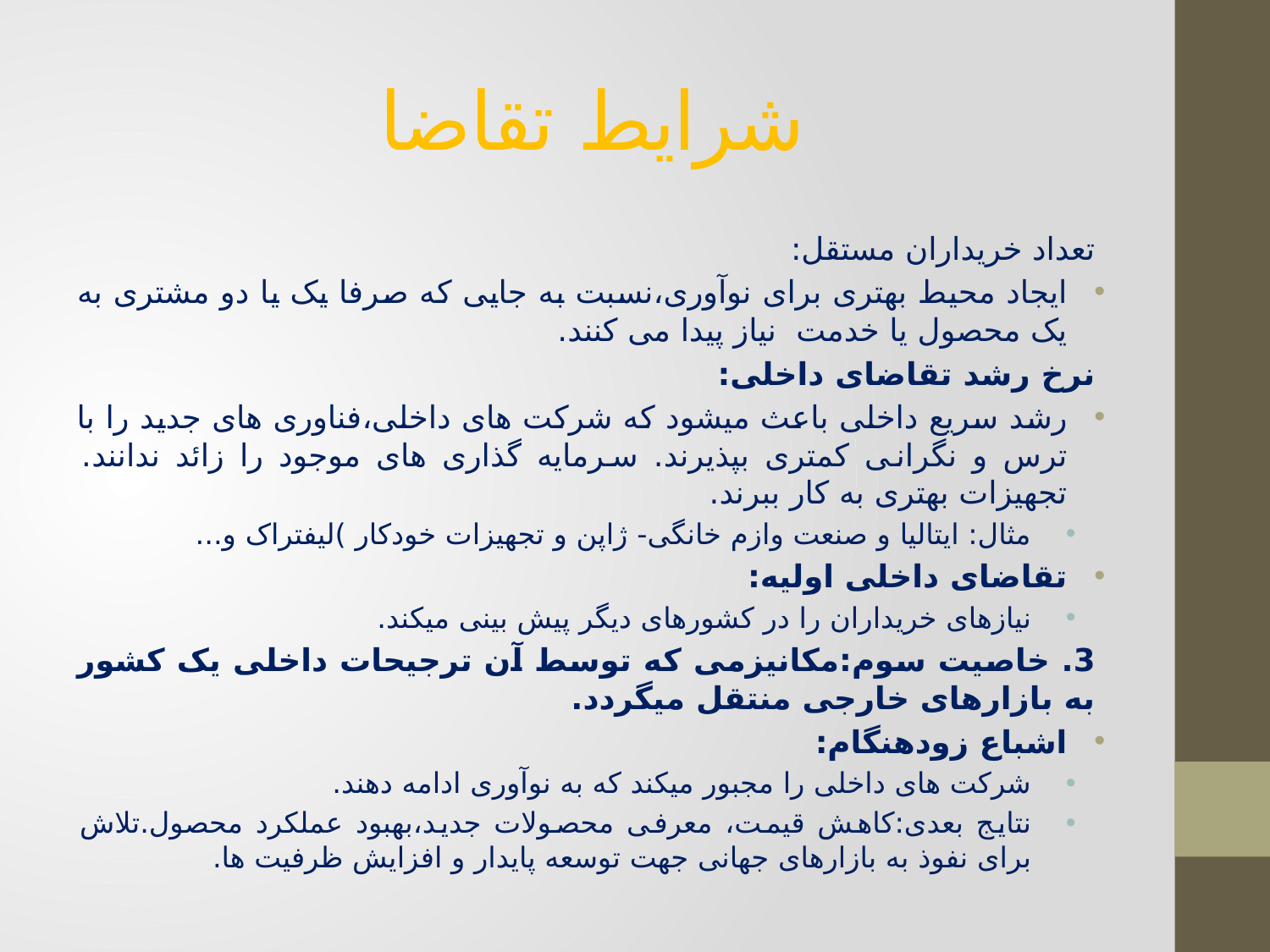

# شرایط تقاضا
تعداد خریداران مستقل:
ایجاد محیط بهتری برای نوآوری،‌نسبت به جایی که صرفا یک یا دو مشتری به یک محصول یا خدمت  نیاز پیدا می کنند.
نرخ رشد تقاضای داخلی:
رشد سریع داخلی باعث میشود که شرکت های داخلی،‌فناوری های جدید را با ترس و نگرانی کمتری بپذیرند. سرمایه گذاری های موجود را زائد ندانند. تجهیزات بهتری به کار ببرند.
مثال: ایتالیا و صنعت وازم خانگی- ژاپن و تجهیزات خودکار )لیفتراک و...
تقاضای داخلی اولیه:
نیازهای خریداران را در کشورهای دیگر پیش بینی میکند.
3. خاصیت سوم:‌مکانیزمی که توسط آن ترجیحات داخلی یک کشور به بازارهای خارجی منتقل میگردد.
اشباع زودهنگام:
شرکت های داخلی را مجبور میکند که به نوآوری ادامه دهند.
نتایج بعدی:کاهش قیمت، ‌معرفی محصولات جدید،‌بهبود عملکرد محصول.تلاش برای نفوذ به بازارهای جهانی جهت توسعه پایدار و افزایش ظرفیت ها.